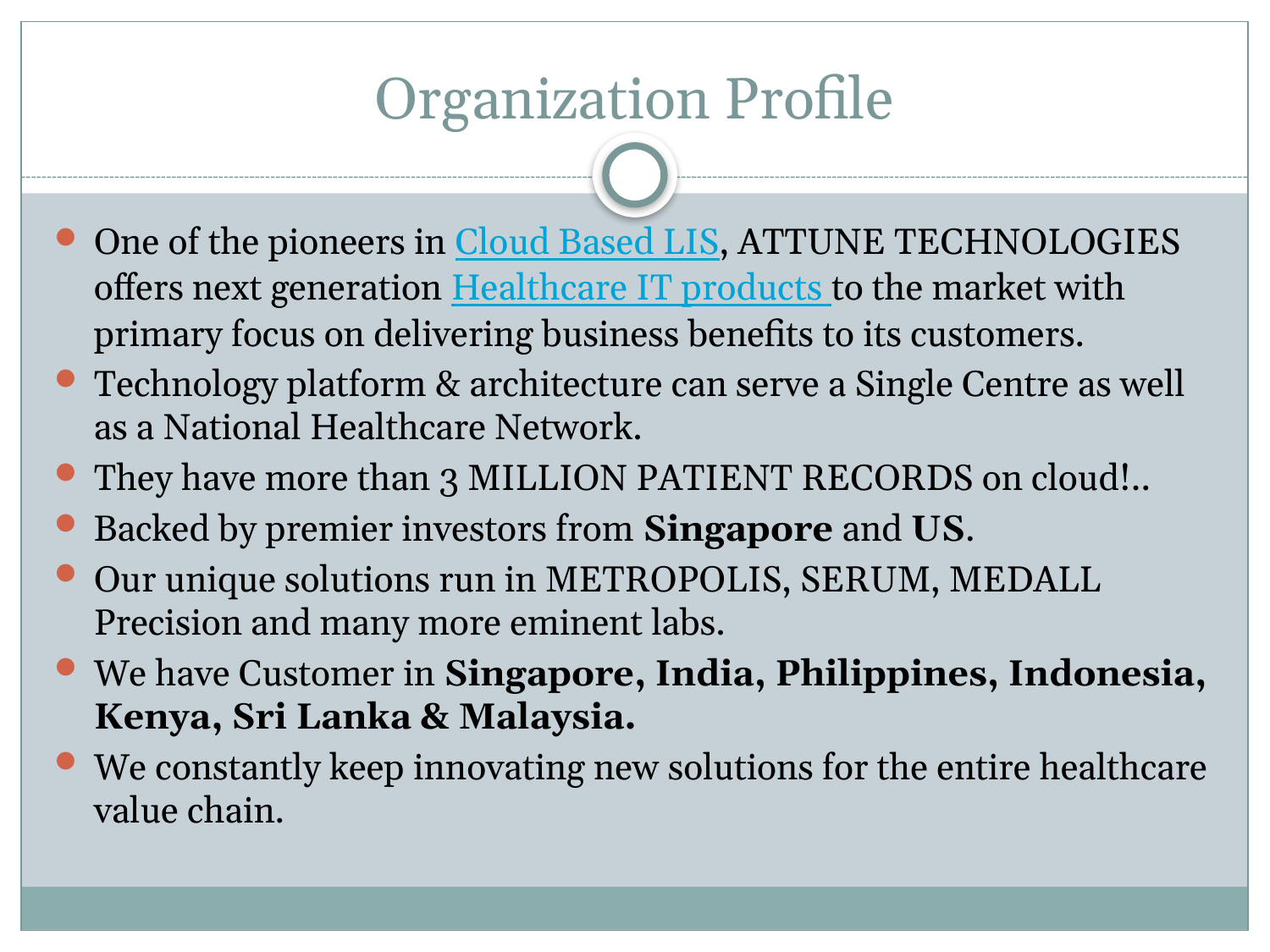

# Organization Profile
One of the pioneers in Cloud Based LIS, ATTUNE TECHNOLOGIES offers next generation Healthcare IT products to the market with primary focus on delivering business benefits to its customers.
Technology platform & architecture can serve a Single Centre as well as a National Healthcare Network.
They have more than 3 MILLION PATIENT RECORDS on cloud!..
Backed by premier investors from Singapore and US.
Our unique solutions run in METROPOLIS, SERUM, MEDALL Precision and many more eminent labs.
We have Customer in Singapore, India, Philippines, Indonesia, Kenya, Sri Lanka & Malaysia.
We constantly keep innovating new solutions for the entire healthcare value chain.